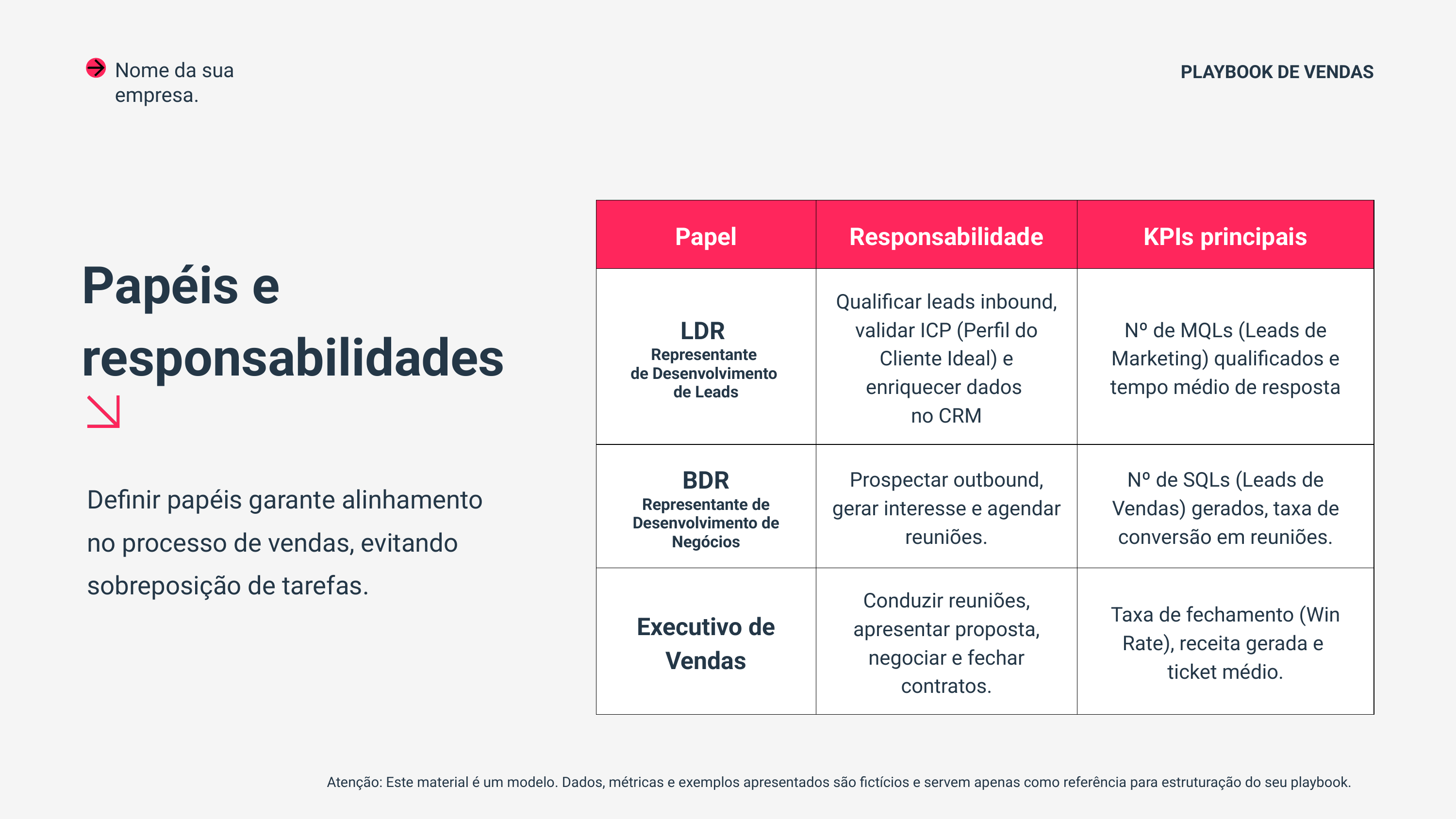

Nome da sua empresa.

PLAYBOOK DE VENDAS

| Papel | Responsabilidade | KPIs principais |
| --- | --- | --- |
| LDR Representante de Desenvolvimento de Leads | Qualificar leads inbound, validar ICP (Perfil do Cliente Ideal) e enriquecer dados no CRM | Nº de MQLs (Leads de Marketing) qualificados e tempo médio de resposta |
| BDR Representante de Desenvolvimento de Negócios | Prospectar outbound, gerar interesse e agendar reuniões. | Nº de SQLs (Leads de Vendas) gerados, taxa de conversão em reuniões. |
| Executivo de Vendas | Conduzir reuniões, apresentar proposta, negociar e fechar contratos. | Taxa de fechamento (Win Rate), receita gerada e ticket médio. |
Papéis e responsabilidades

Definir papéis garante alinhamento no processo de vendas, evitando sobreposição de tarefas.
Atenção: Este material é um modelo. Dados, métricas e exemplos apresentados são fictícios e servem apenas como referência para estruturação do seu playbook.